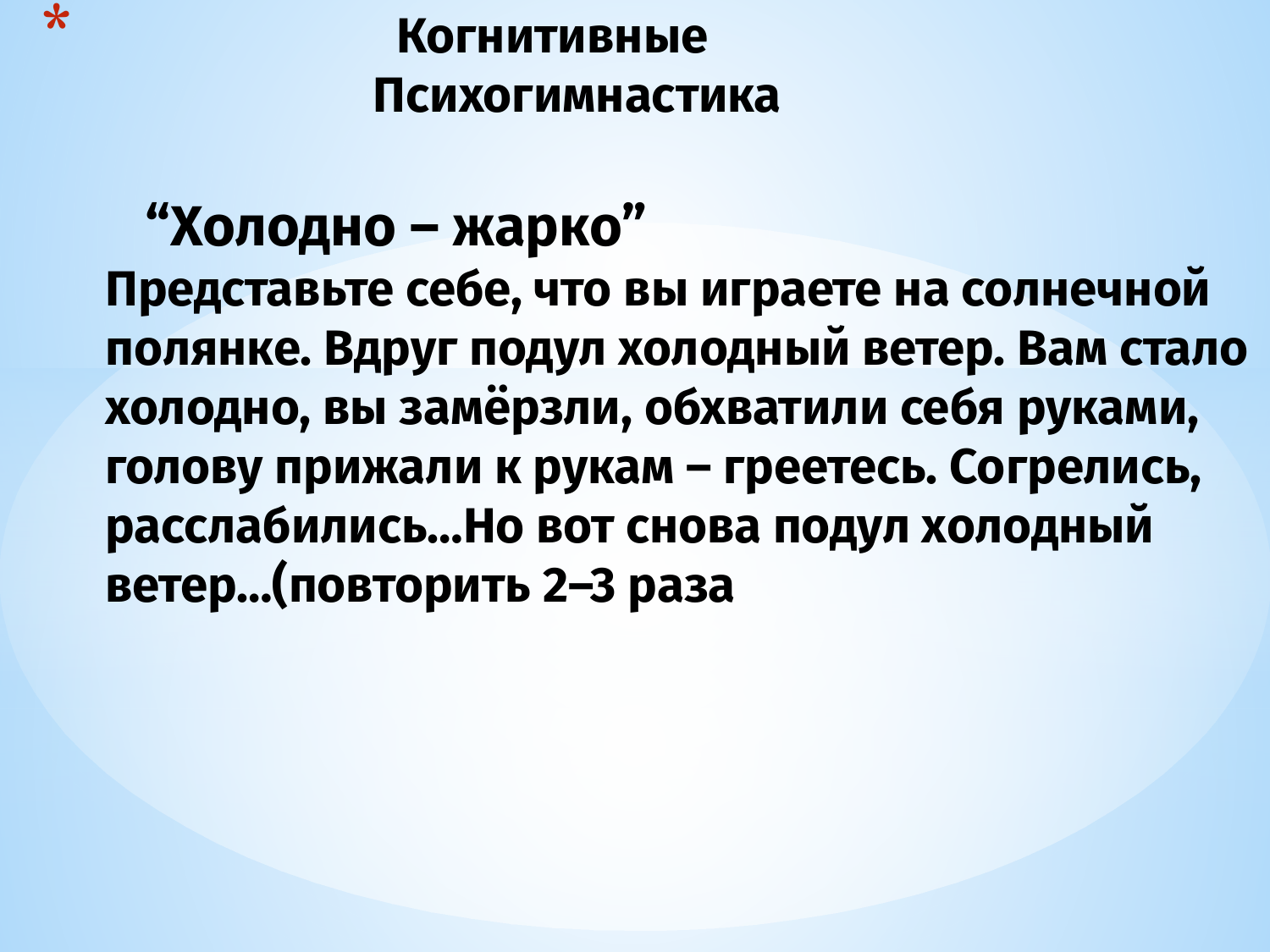

# Когнитивные Психогимнастика “Холодно – жарко” Представьте себе, что вы играете на солнечной полянке. Вдруг подул холодный ветер. Вам стало холодно, вы замёрзли, обхватили себя руками, голову прижали к рукам – греетесь. Согрелись, расслабились…Но вот снова подул холодный ветер…(повторить 2–3 раза